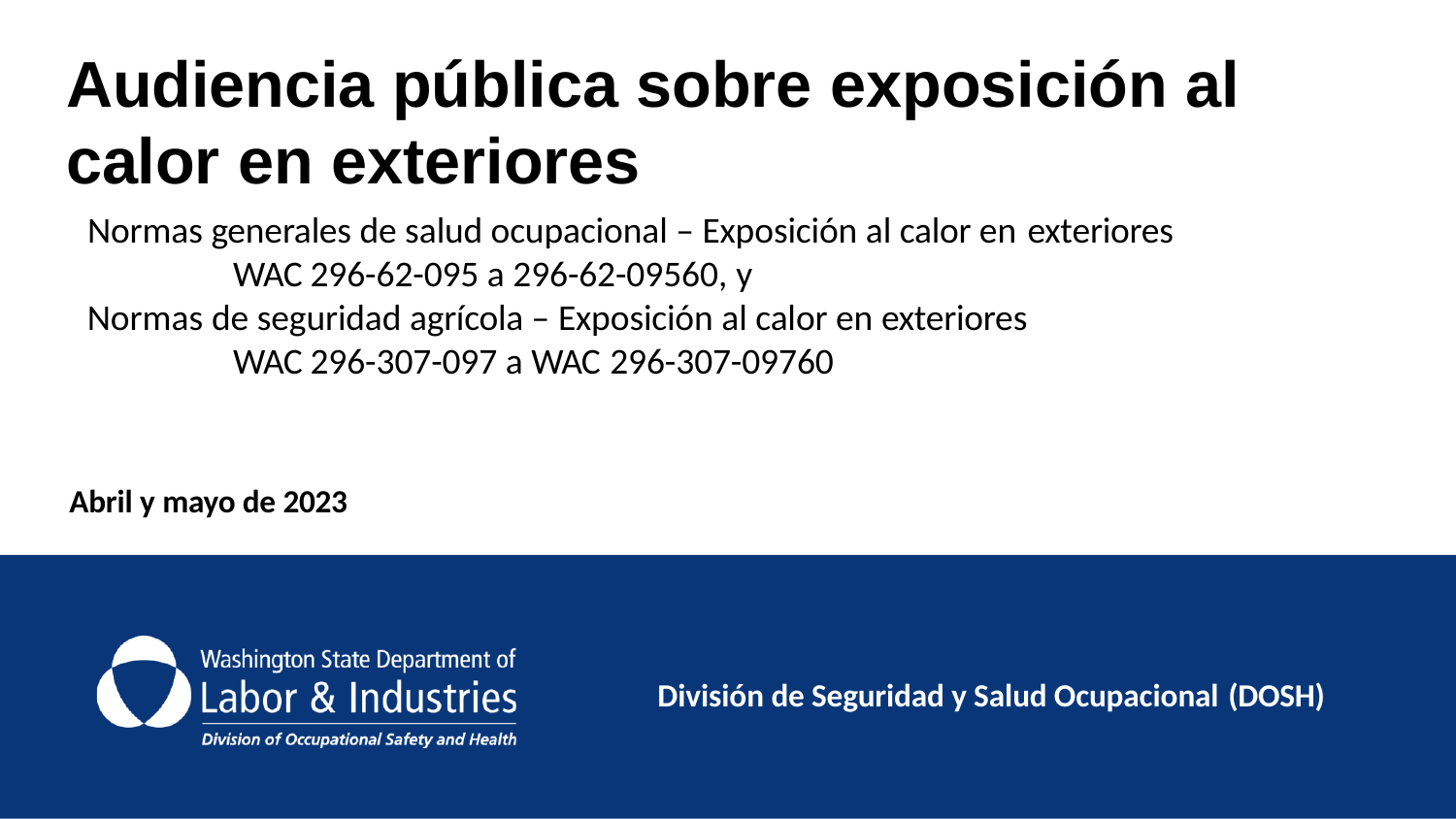

# Audiencia pública sobre exposición al  calor en exteriores
Normas generales de salud ocupacional – Exposición al calor en exteriores
WAC 296-62-095 a 296-62-09560, y
Normas de seguridad agrícola – Exposición al calor en exteriores  WAC 296-307-097 a WAC 296-307-09760
Abril y mayo de 2023

División de Seguridad y Salud Ocupacional (DOSH)